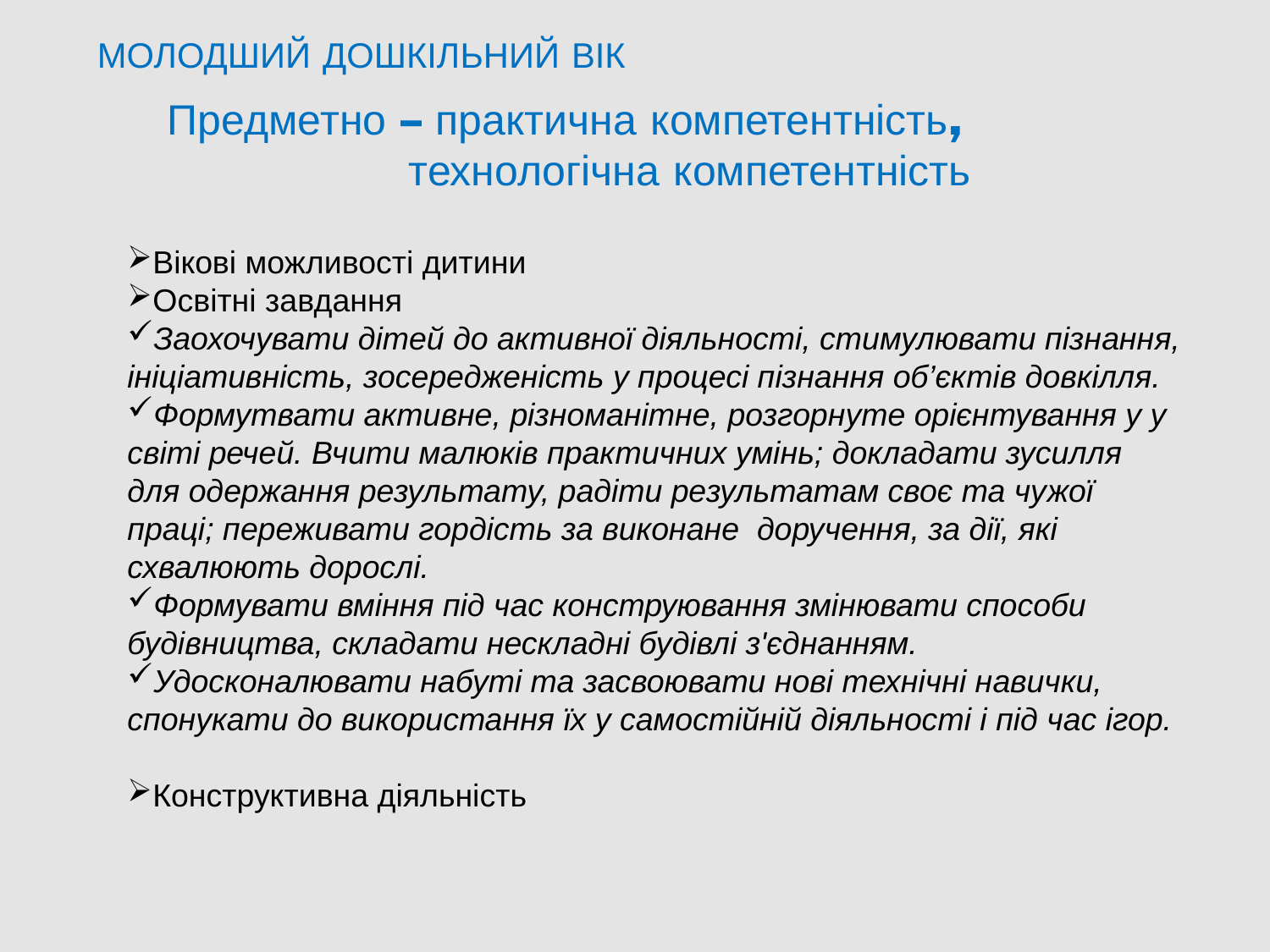

МОЛОДШИЙ ДОШКІЛЬНИЙ ВІК
Предметно – практична компетентність,
технологічна компетентність
Вікові можливості дитини
Освітні завдання
Заохочувати дітей до активної діяльності, стимулювати пізнання, ініціативність, зосередженість у процесі пізнання об’єктів довкілля.
Формутвати активне, різноманітне, розгорнуте орієнтування у у світі речей. Вчити малюків практичних умінь; докладати зусилля для одержання результату, радіти результатам своє та чужої праці; переживати гордість за виконане  доручення, за дії, які схвалюють дорослі.
Формувати вміння під час конструювання змінювати способи будівництва, складати нескладні будівлі з'єднанням.
Удосконалювати набуті та засвоювати нові технічні навички, спонукати до використання їх у самостійній діяльності і під час ігор.

Конструктивна діяльність